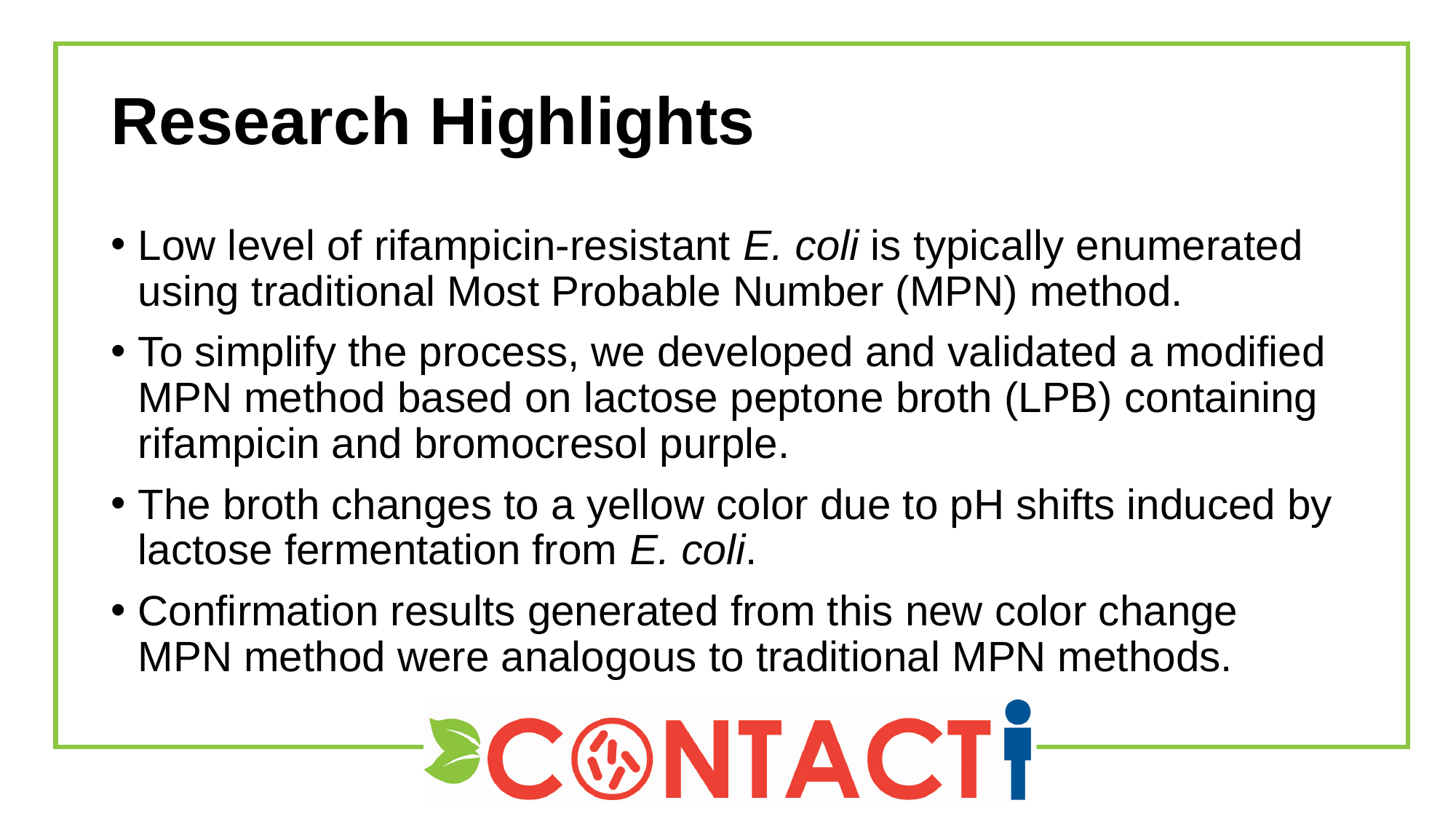

# Research Highlights
Low level of rifampicin-resistant E. coli is typically enumerated using traditional Most Probable Number (MPN) method.
To simplify the process, we developed and validated a modified MPN method based on lactose peptone broth (LPB) containing rifampicin and bromocresol purple.
The broth changes to a yellow color due to pH shifts induced by lactose fermentation from E. coli.
Confirmation results generated from this new color change MPN method were analogous to traditional MPN methods.